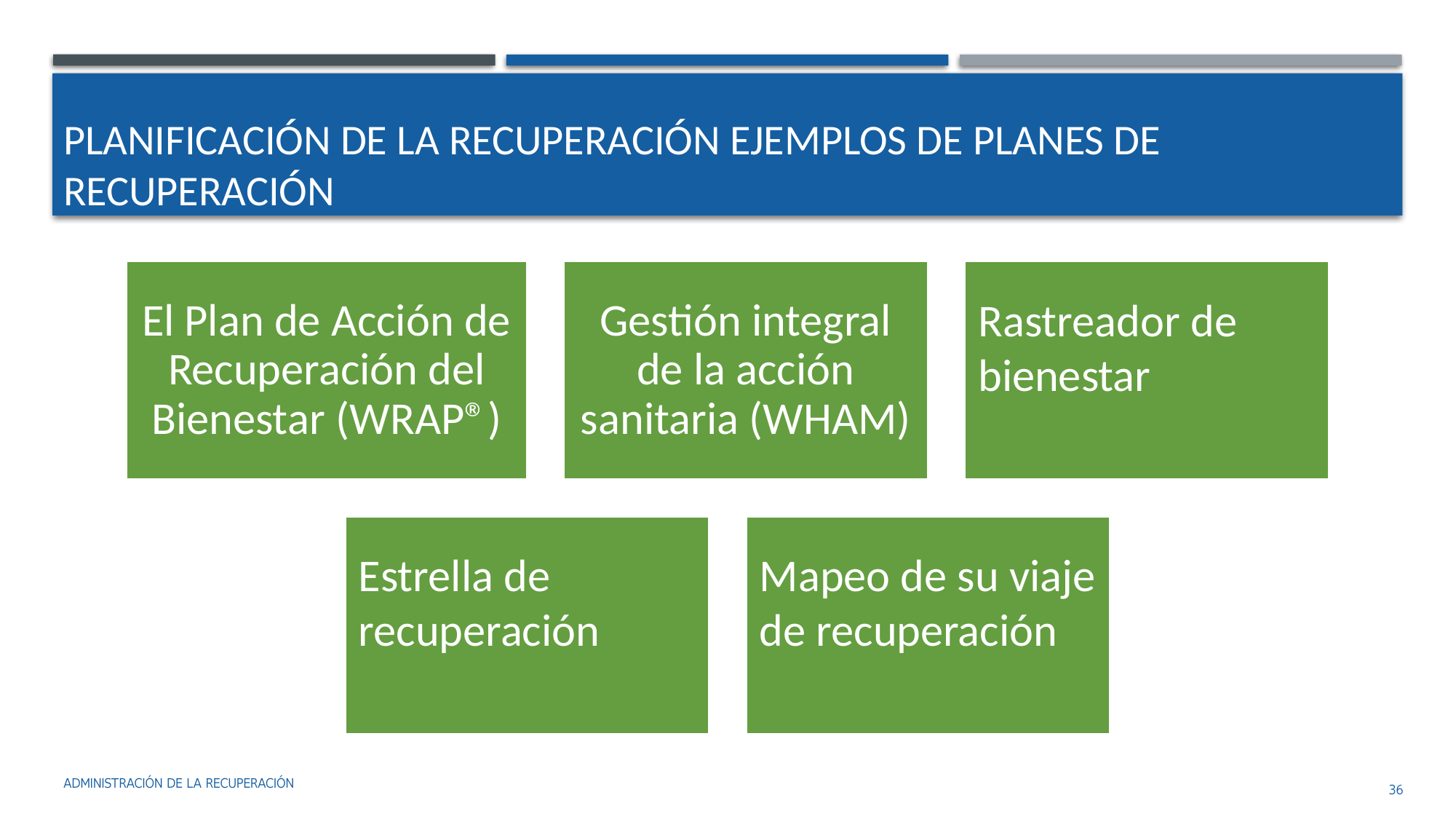

Planificación de la recuperación Ejemplos de planes de recuperación

El Plan de Acción de Recuperación del Bienestar (WRAP®)
Gestión integral de la acción sanitaria (WHAM)
Rastreador de bienestar

Estrella de recuperación

Mapeo de su viaje de recuperación

administración de la recuperación
36